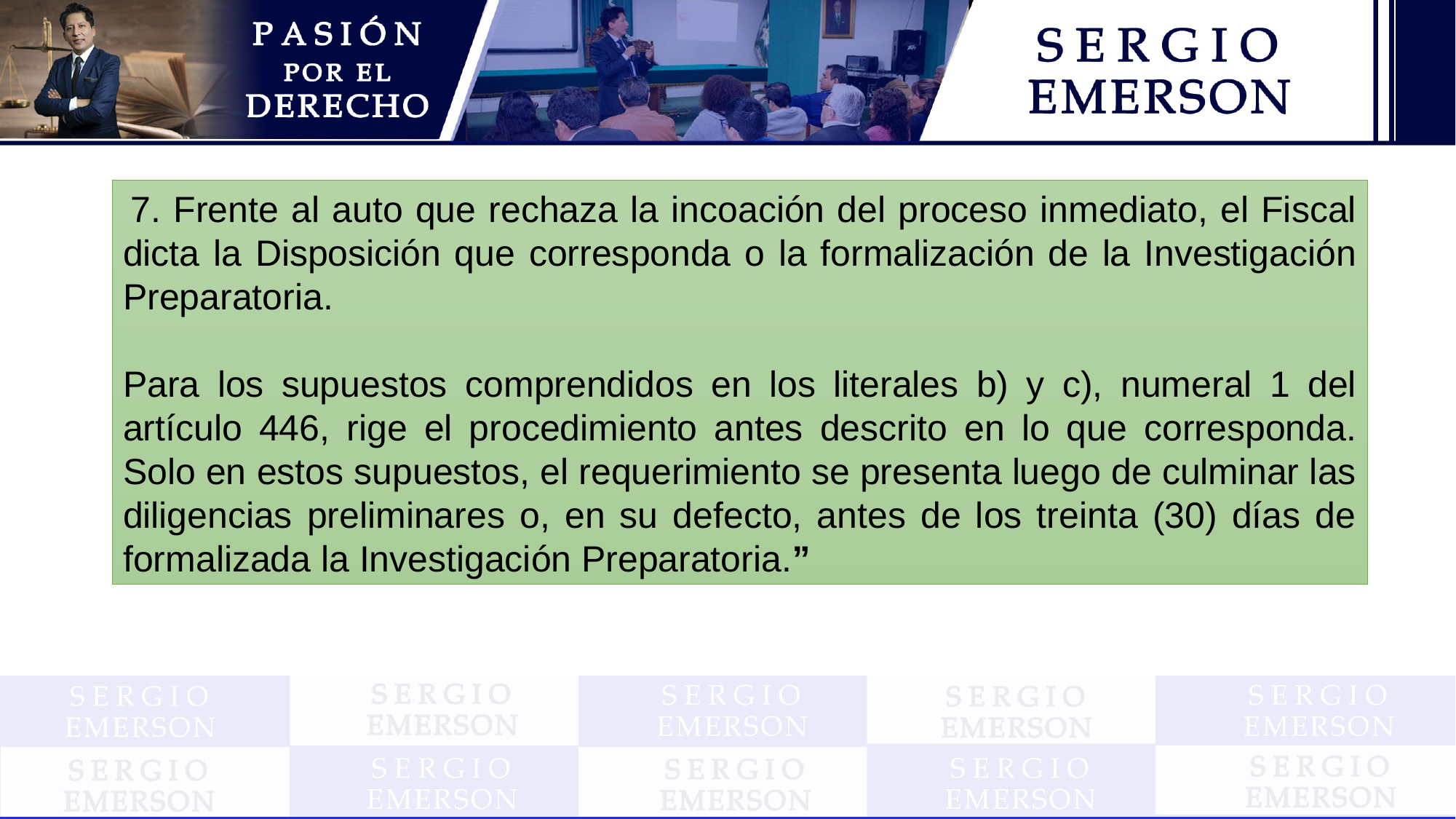

7. Frente al auto que rechaza la incoación del proceso inmediato, el Fiscal dicta la Disposición que corresponda o la formalización de la Investigación Preparatoria.
Para los supuestos comprendidos en los literales b) y c), numeral 1 del artículo 446, rige el procedimiento antes descrito en lo que corresponda. Solo en estos supuestos, el requerimiento se presenta luego de culminar las diligencias preliminares o, en su defecto, antes de los treinta (30) días de formalizada la Investigación Preparatoria.”